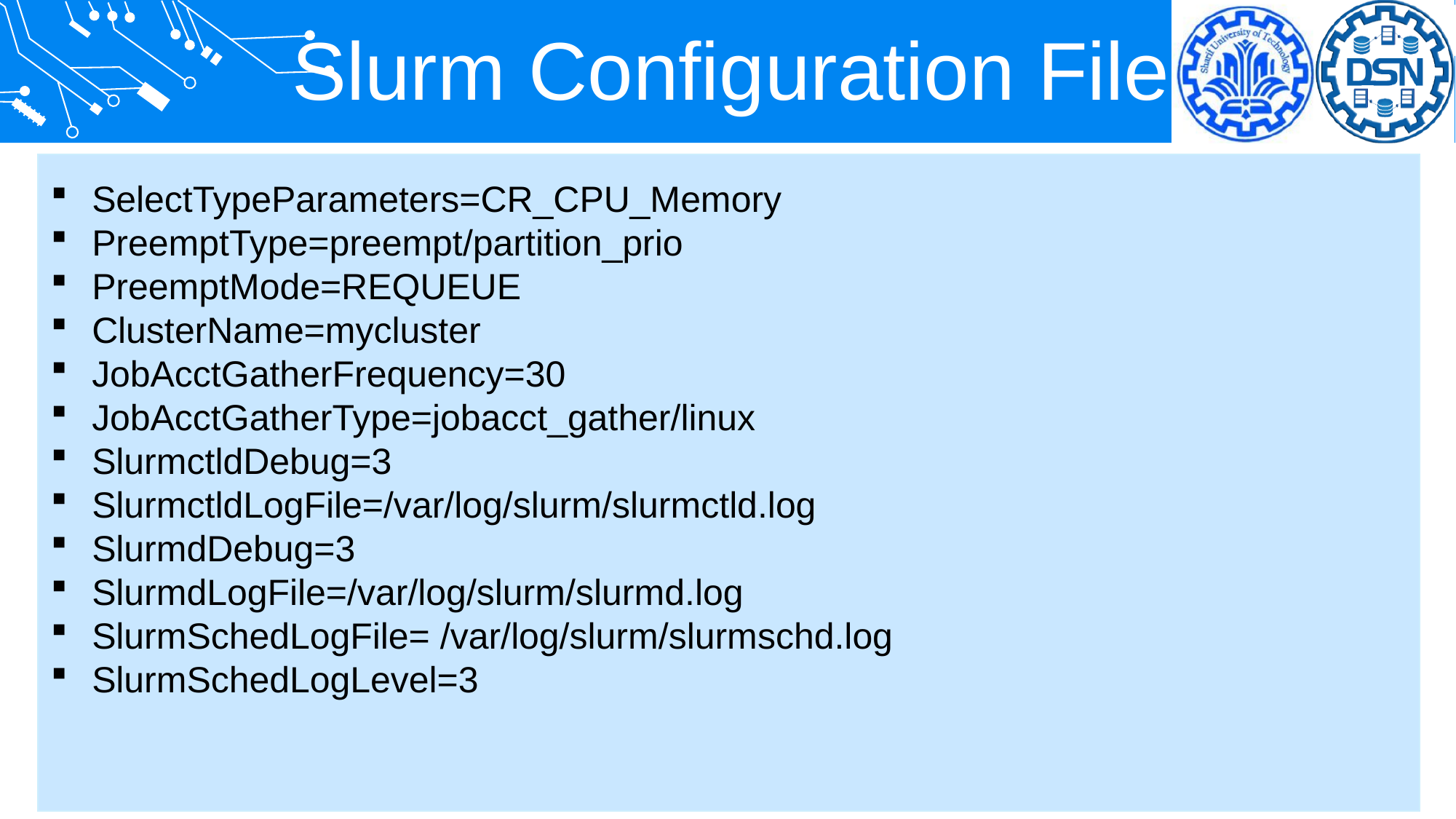

Slurm Configuration File

SelectTypeParameters=CR_CPU_Memory
PreemptType=preempt/partition_prio
PreemptMode=REQUEUE
ClusterName=mycluster
JobAcctGatherFrequency=30
JobAcctGatherType=jobacct_gather/linux
SlurmctldDebug=3
SlurmctldLogFile=/var/log/slurm/slurmctld.log
SlurmdDebug=3
SlurmdLogFile=/var/log/slurm/slurmd.log
SlurmSchedLogFile= /var/log/slurm/slurmschd.log
SlurmSchedLogLevel=3